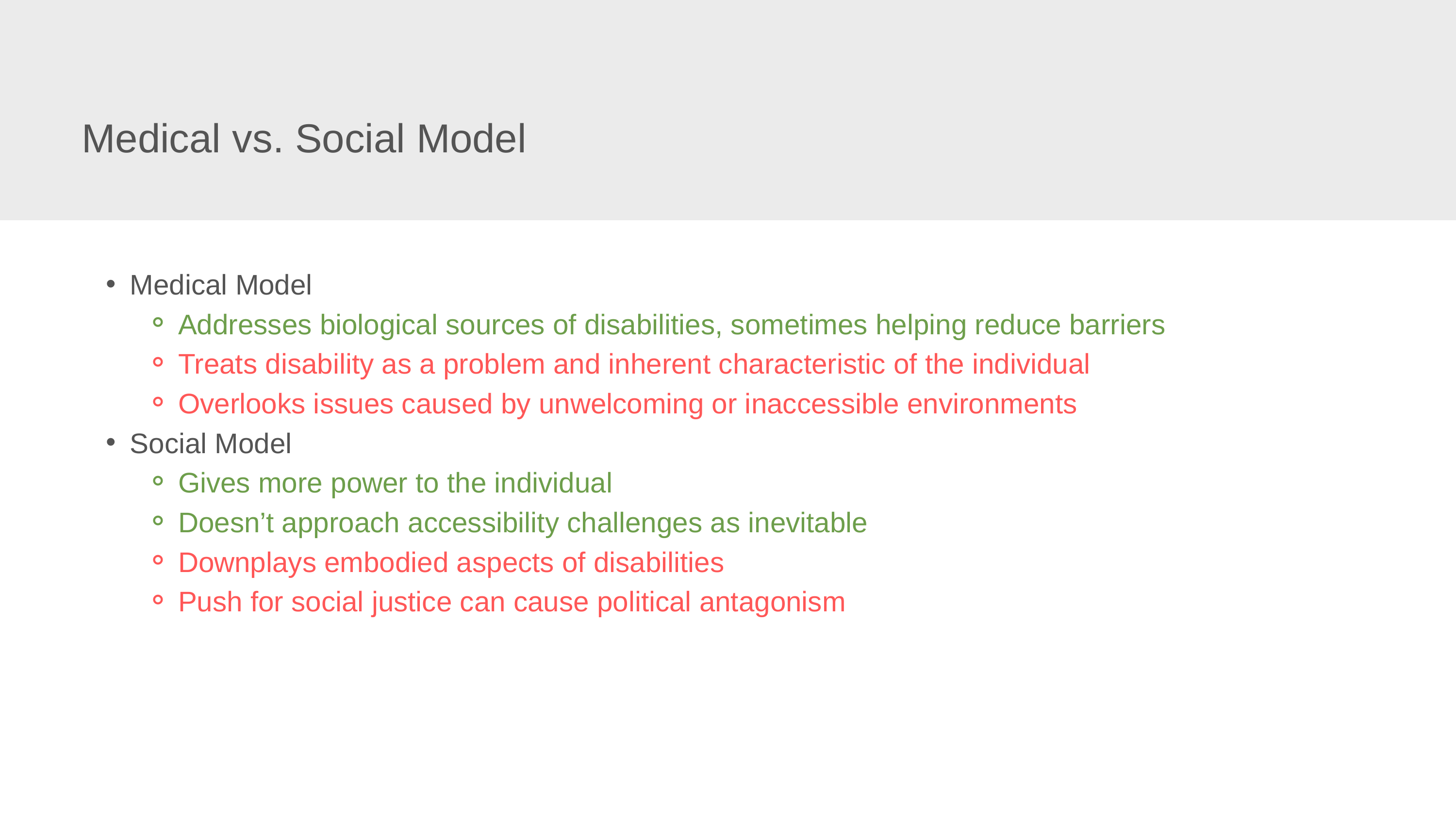

Medical vs. Social Model
Medical Model
Addresses biological sources of disabilities, sometimes helping reduce barriers
Treats disability as a problem and inherent characteristic of the individual
Overlooks issues caused by unwelcoming or inaccessible environments
Social Model
Gives more power to the individual
Doesn’t approach accessibility challenges as inevitable
Downplays embodied aspects of disabilities
Push for social justice can cause political antagonism